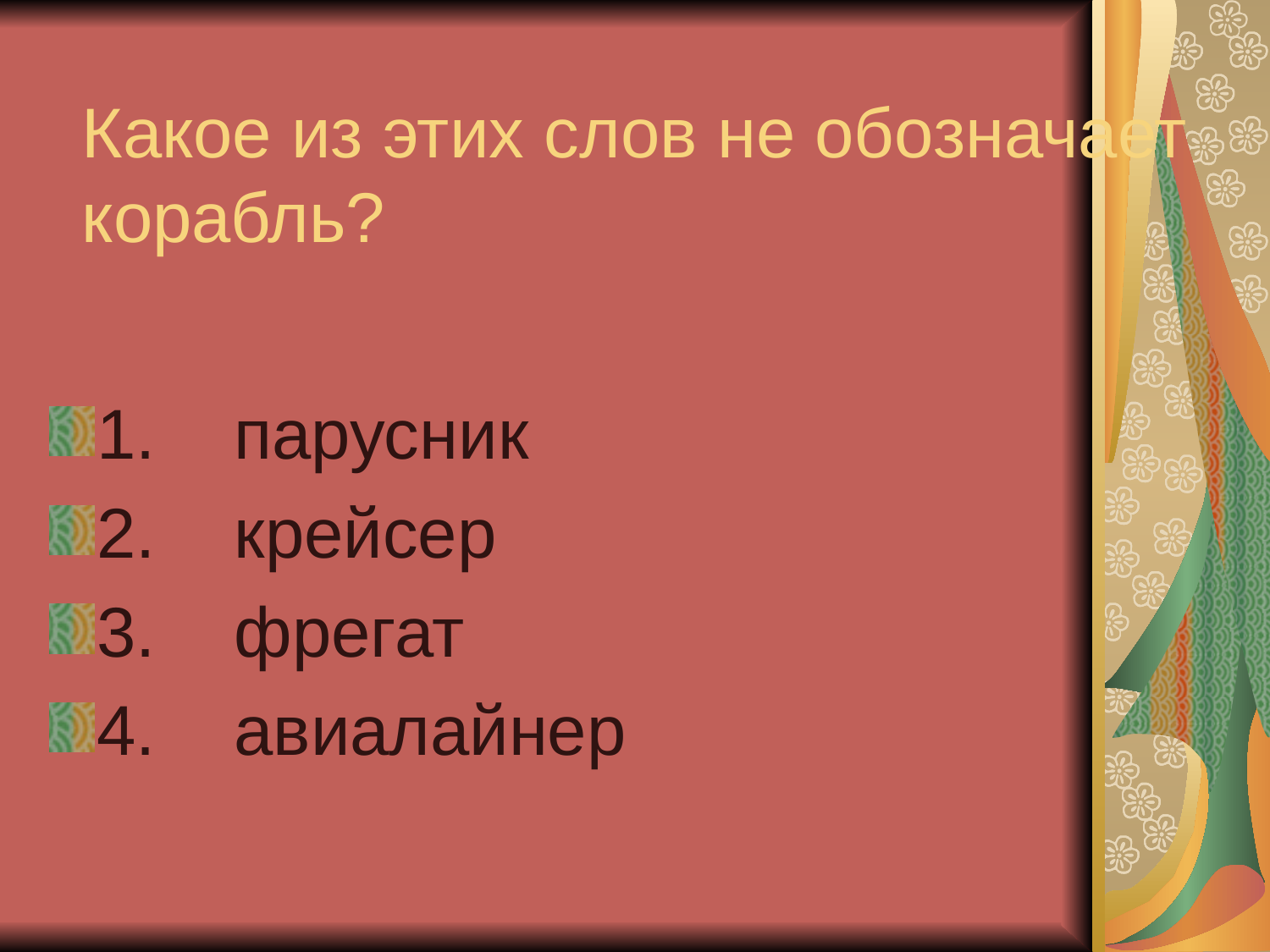

1.    парусник
2.    крейсер
3.    фрегат
4.    авиалайнер
Какое из этих слов не обозначает корабль?